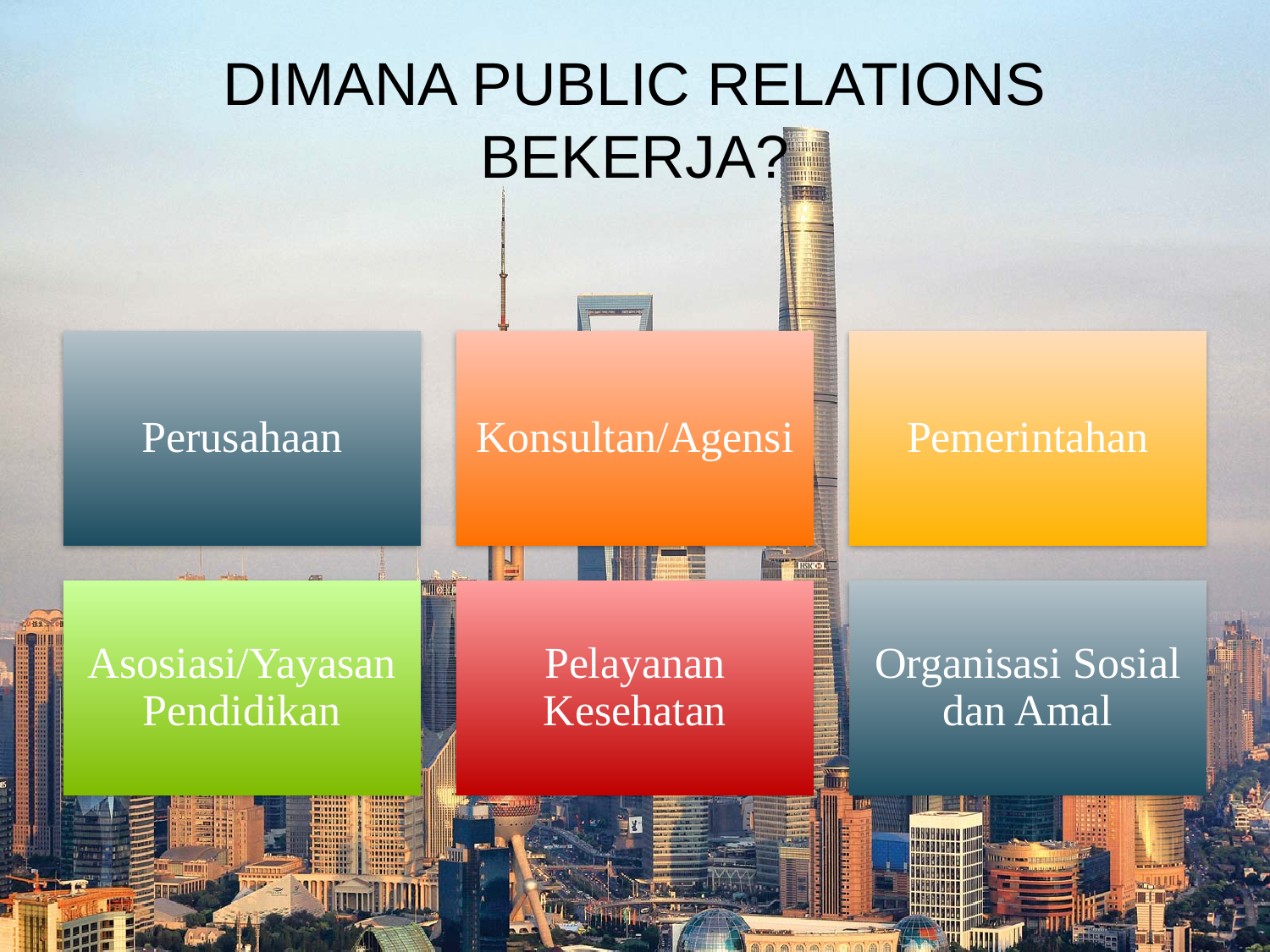

# DIMANA PUBLIC RELATIONS BEKERJA?
Perusahaan
Konsultan/Agensi
Pemerintahan
Asosiasi/Yayasan Pendidikan
Pelayanan Kesehatan
Organisasi Sosial dan Amal